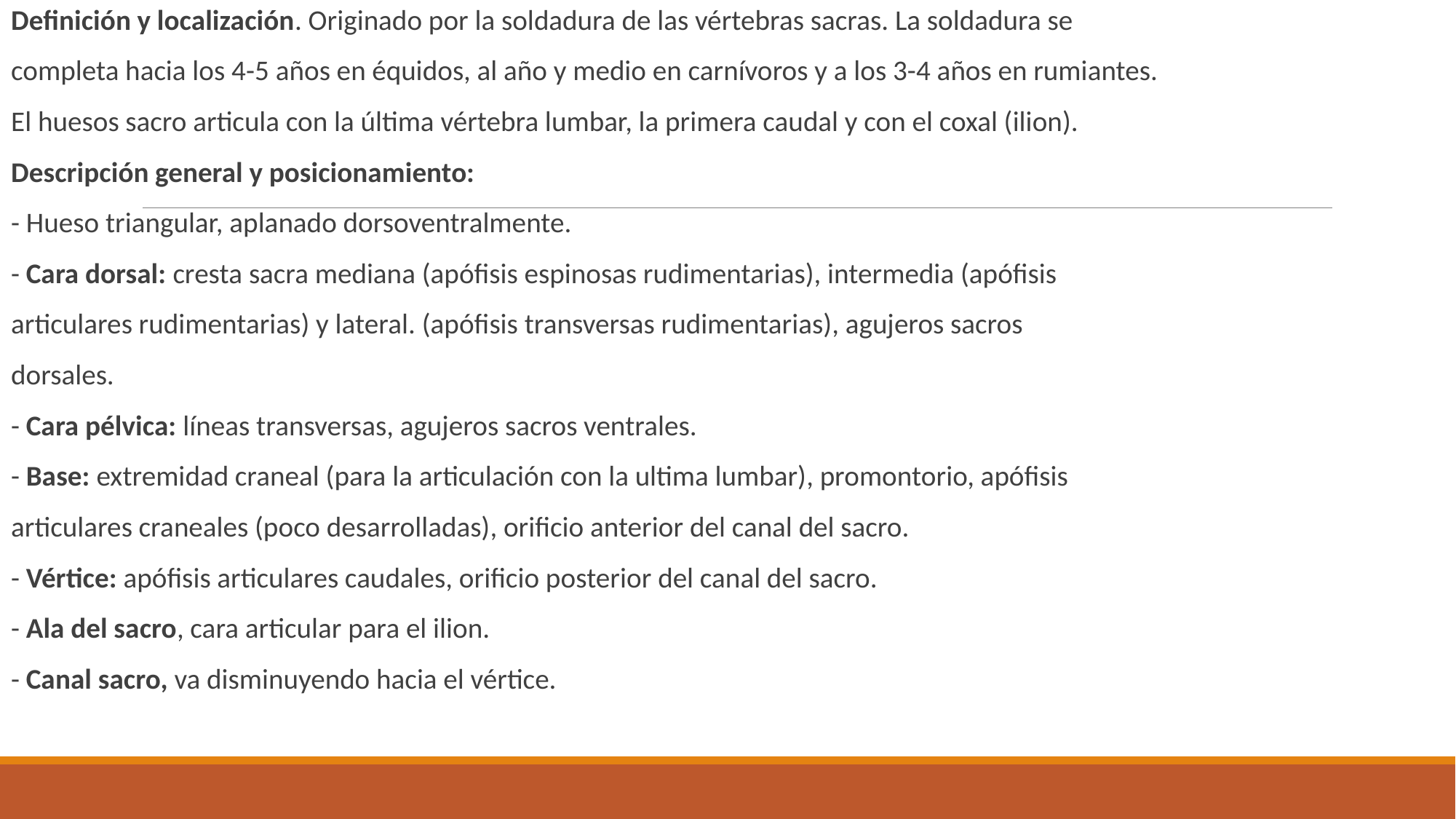

Definición y localización. Originado por la soldadura de las vértebras sacras. La soldadura se
completa hacia los 4-5 años en équidos, al año y medio en carnívoros y a los 3-4 años en rumiantes.
El huesos sacro articula con la última vértebra lumbar, la primera caudal y con el coxal (ilion).
Descripción general y posicionamiento:
- Hueso triangular, aplanado dorsoventralmente.
- Cara dorsal: cresta sacra mediana (apófisis espinosas rudimentarias), intermedia (apófisis
articulares rudimentarias) y lateral. (apófisis transversas rudimentarias), agujeros sacros
dorsales.
- Cara pélvica: líneas transversas, agujeros sacros ventrales.
- Base: extremidad craneal (para la articulación con la ultima lumbar), promontorio, apófisis
articulares craneales (poco desarrolladas), orificio anterior del canal del sacro.
- Vértice: apófisis articulares caudales, orificio posterior del canal del sacro.
- Ala del sacro, cara articular para el ilion.
- Canal sacro, va disminuyendo hacia el vértice.